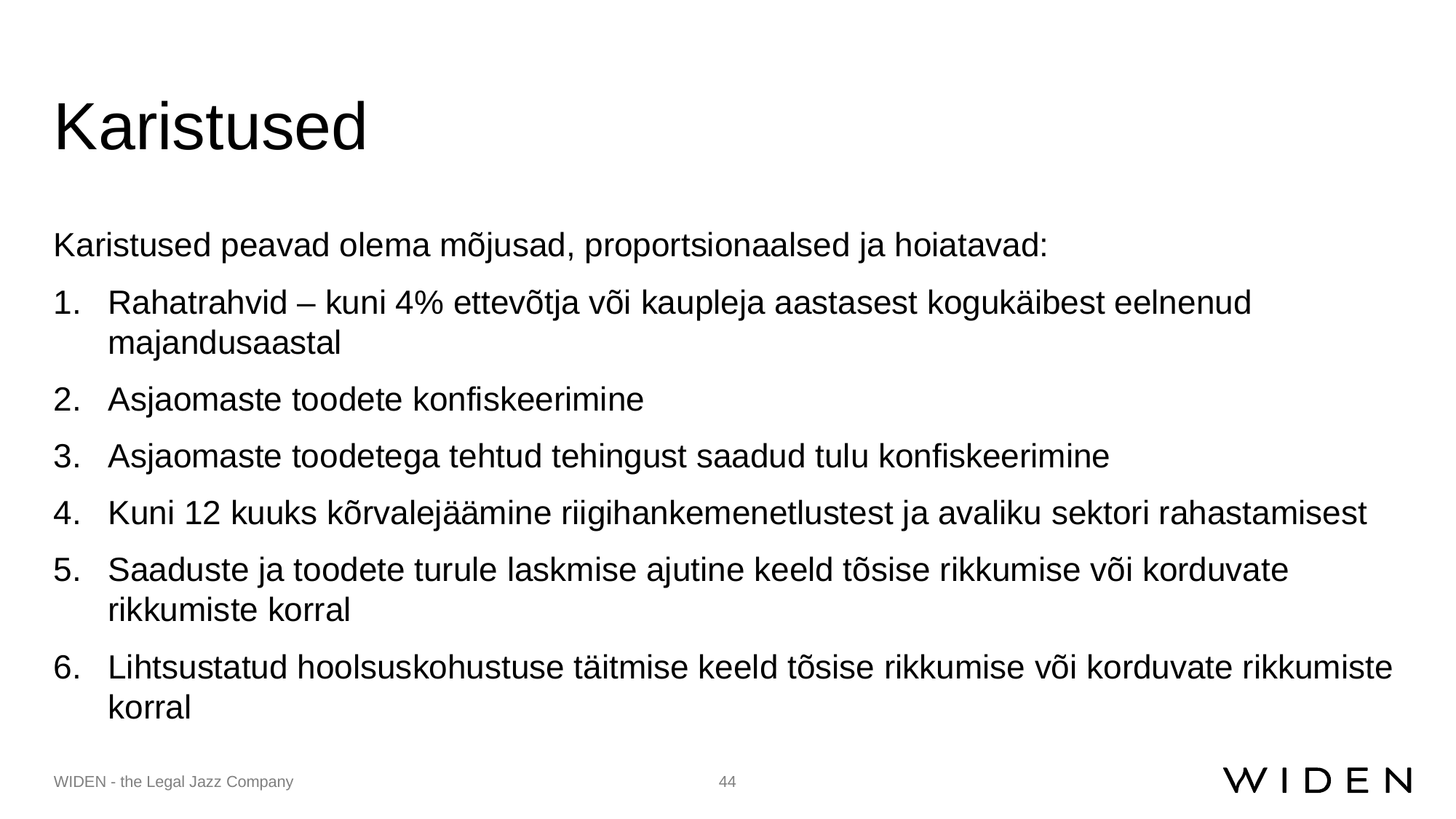

# Karistused
Karistused peavad olema mõjusad, proportsionaalsed ja hoiatavad:
Rahatrahvid – kuni 4% ettevõtja või kaupleja aastasest kogukäibest eelnenud majandusaastal
Asjaomaste toodete konfiskeerimine
Asjaomaste toodetega tehtud tehingust saadud tulu konfiskeerimine
Kuni 12 kuuks kõrvalejäämine riigihankemenetlustest ja avaliku sektori rahastamisest
Saaduste ja toodete turule laskmise ajutine keeld tõsise rikkumise või korduvate rikkumiste korral
Lihtsustatud hoolsuskohustuse täitmise keeld tõsise rikkumise või korduvate rikkumiste korral
WIDEN - the Legal Jazz Company
44